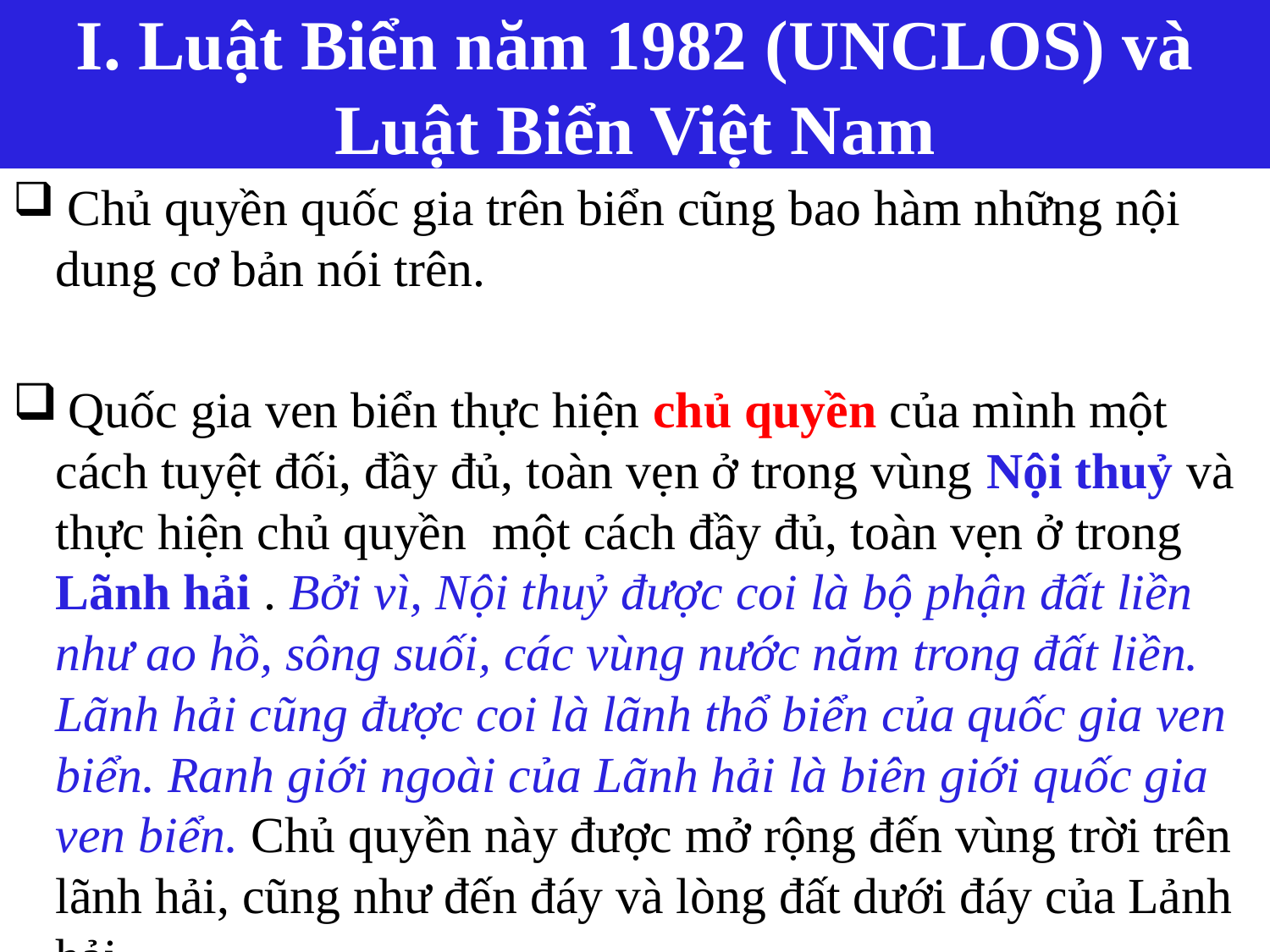

# I. Luật Biển năm 1982 (UNCLOS) và Luật Biển Việt Nam
 Chủ quyền quốc gia trên biển cũng bao hàm những nội dung cơ bản nói trên.

 Quốc gia ven biển thực hiện chủ quyền của mình một cách tuyệt đối, đầy đủ, toàn vẹn ở trong vùng Nội thuỷ và thực hiện chủ quyền  một cách đầy đủ, toàn vẹn ở trong Lãnh hải . Bởi vì, Nội thuỷ được coi là bộ phận đất liền như ao hồ, sông suối, các vùng nước năm trong đất liền. Lãnh hải cũng được coi là lãnh thổ biển của quốc gia ven biển. Ranh giới ngoài của Lãnh hải là biên giới quốc gia ven biển. Chủ quyền này được mở rộng đến vùng trời trên lãnh hải, cũng như đến đáy và lòng đất dưới đáy của Lảnh hải.